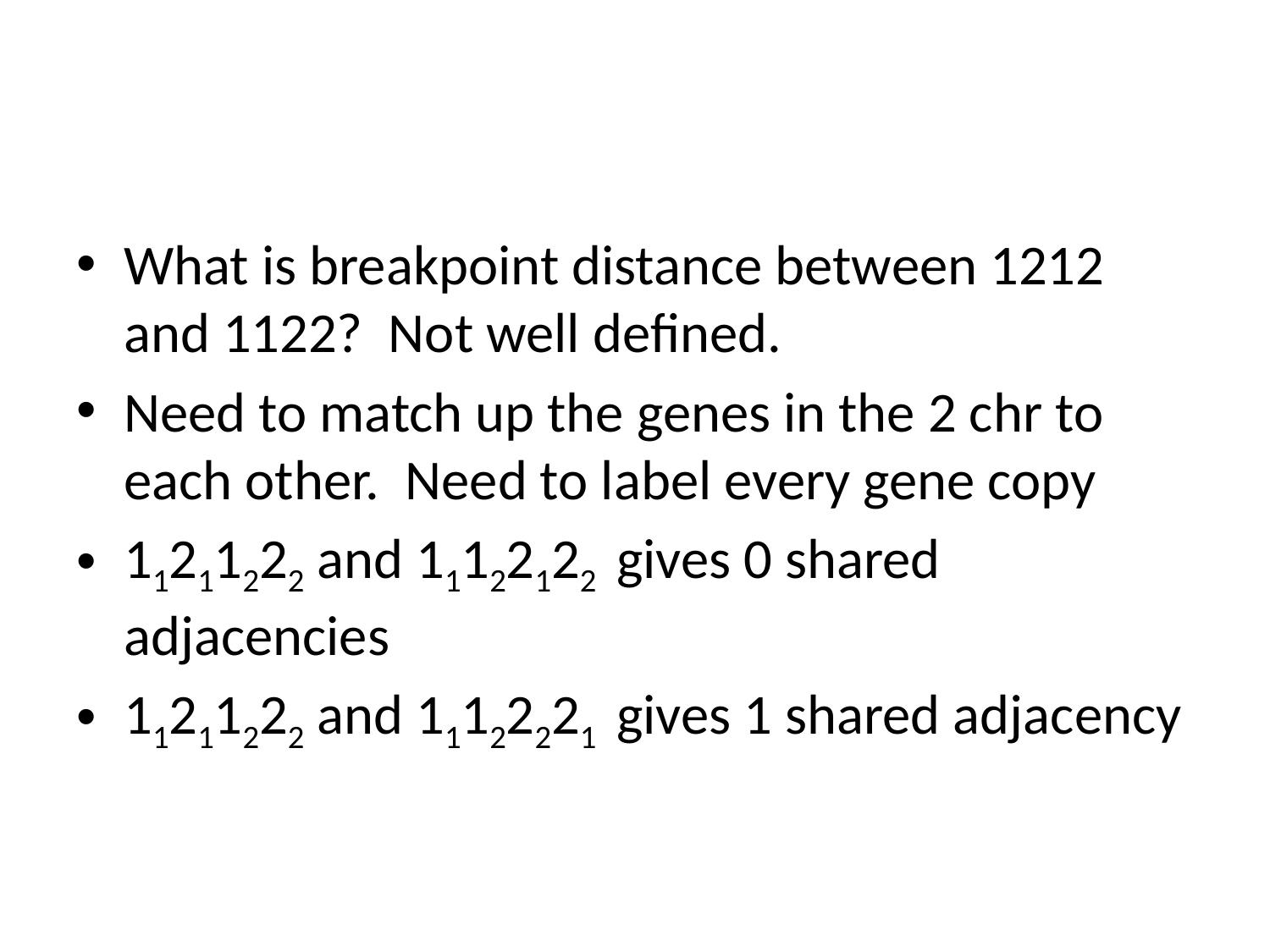

#
What is breakpoint distance between 1212 and 1122?  Not well defined.
Need to match up the genes in the 2 chr to each other.  Need to label every gene copy
11211222 and 11122122  gives 0 shared adjacencies
11211222 and 11122221  gives 1 shared adjacency